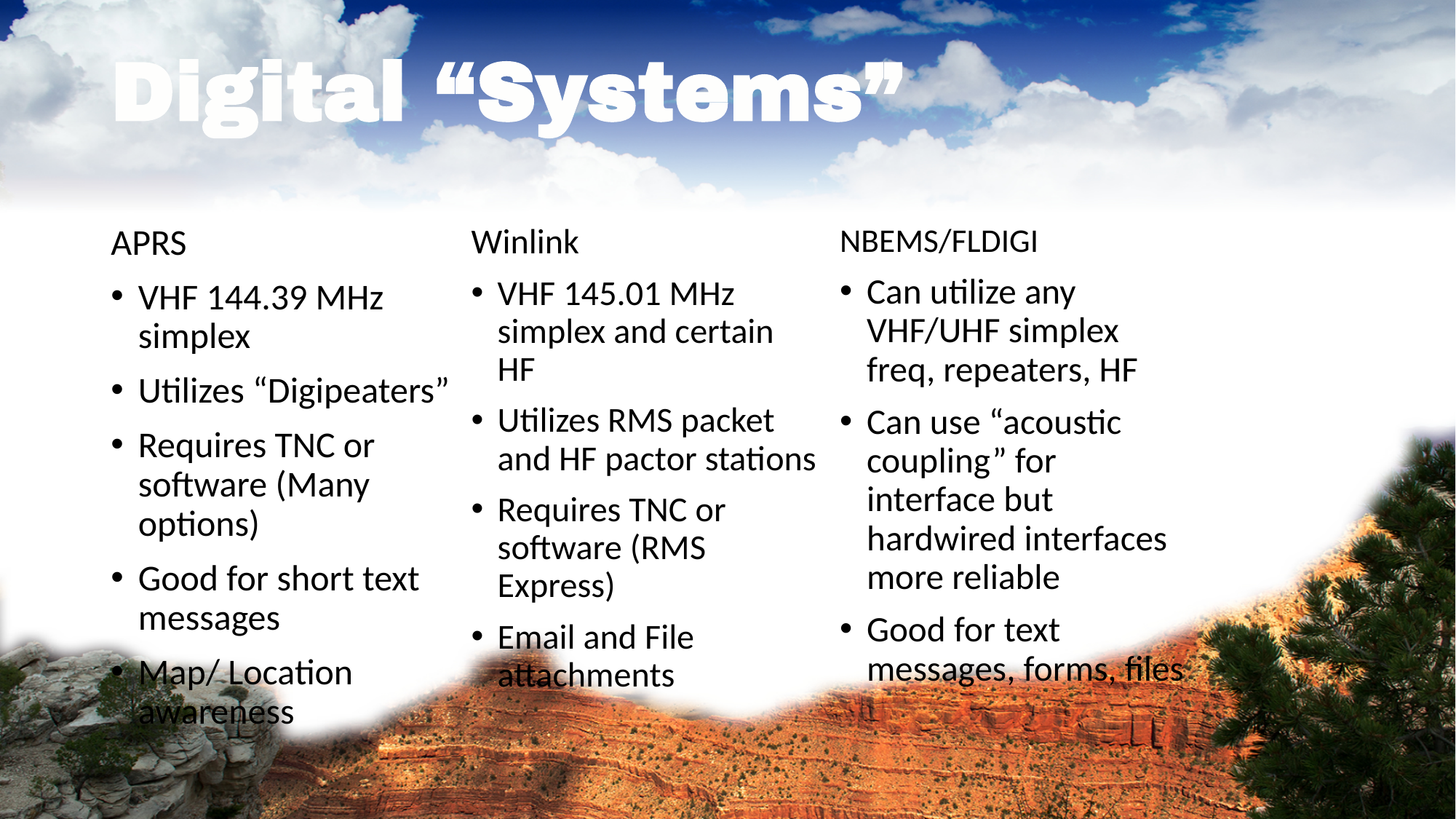

# Digital “Systems”
APRS
VHF 144.39 MHz simplex
Utilizes “Digipeaters”
Requires TNC or software (Many options)
Good for short text messages
Map/ Location awareness

Winlink
VHF 145.01 MHz simplex and certain HF
Utilizes RMS packet  and HF pactor stations
Requires TNC or software (RMS Express)
Email and File attachments

NBEMS/FLDIGI
Can utilize any VHF/UHF simplex freq, repeaters, HF
Can use “acoustic coupling” for interface but hardwired interfaces more reliable
Good for text messages, forms, files